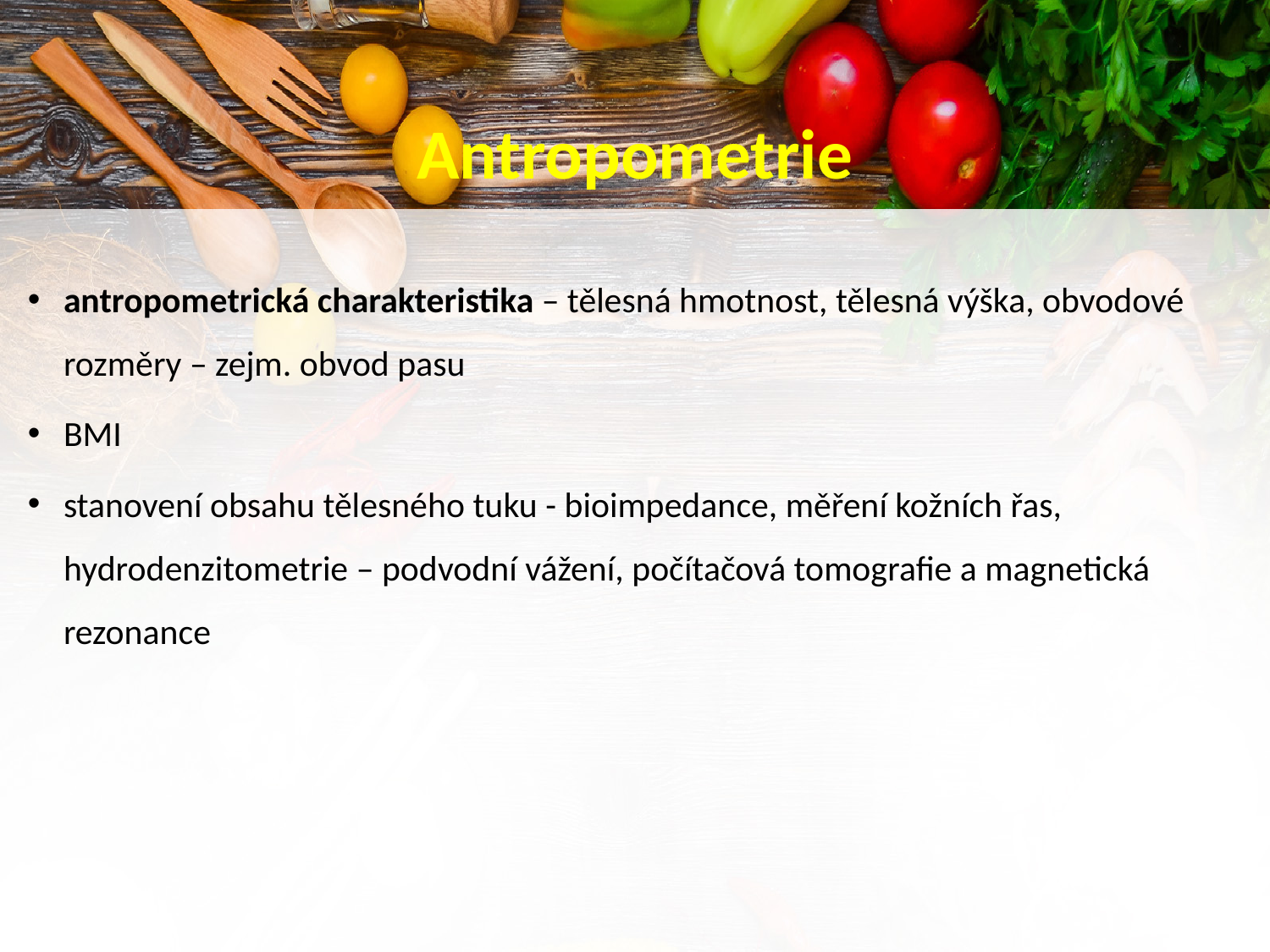

# Antropometrie
antropometrická charakteristika – tělesná hmotnost, tělesná výška, obvodové rozměry – zejm. obvod pasu
BMI
stanovení obsahu tělesného tuku - bioimpedance, měření kožních řas, hydrodenzitometrie – podvodní vážení, počítačová tomografie a magnetická rezonance